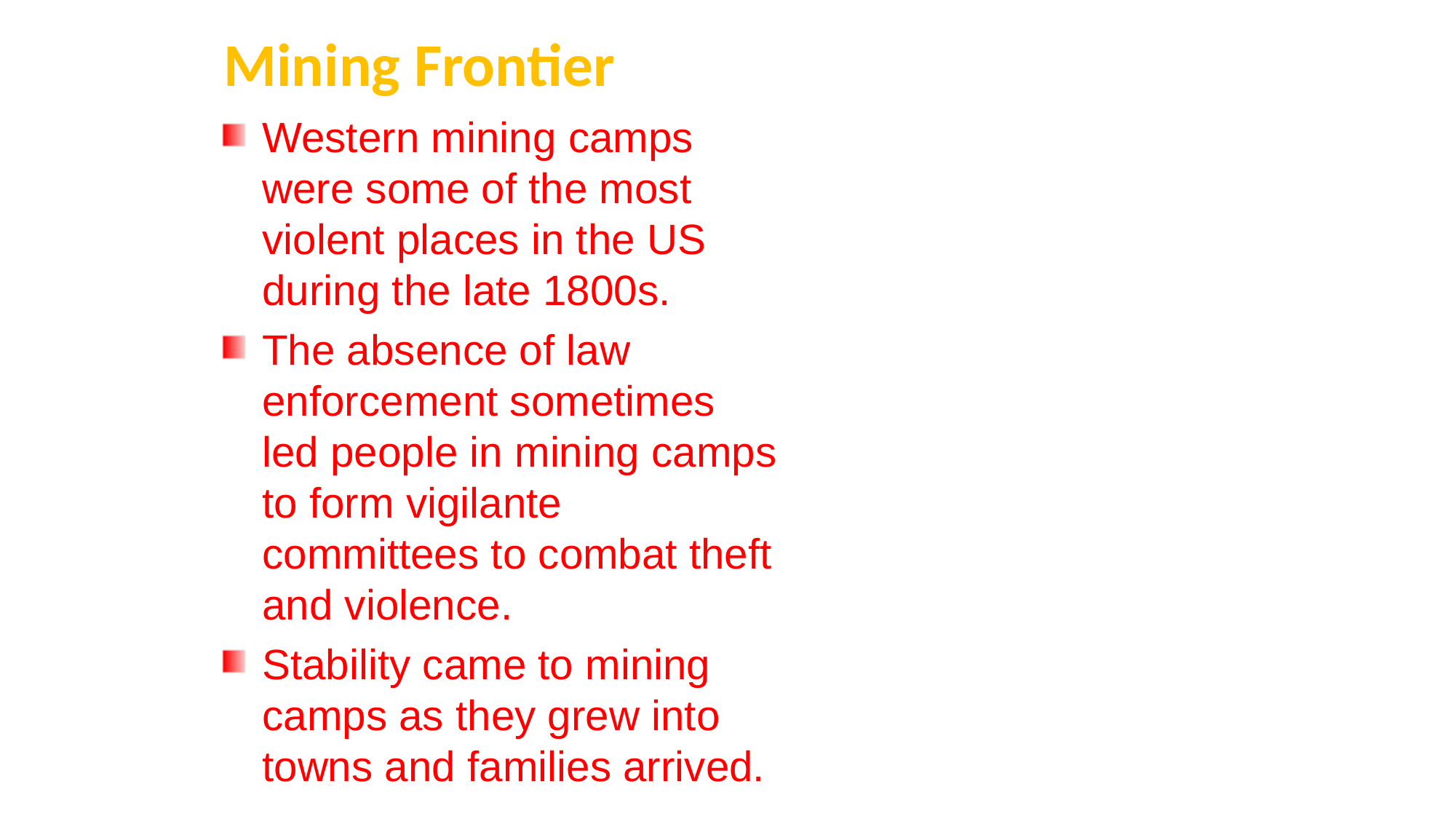

Mining Frontier
Western mining camps were some of the most violent places in the US during the late 1800s.
The absence of law enforcement sometimes led people in mining camps to form vigilante committees to combat theft and violence.
Stability came to mining camps as they grew into towns and families arrived.